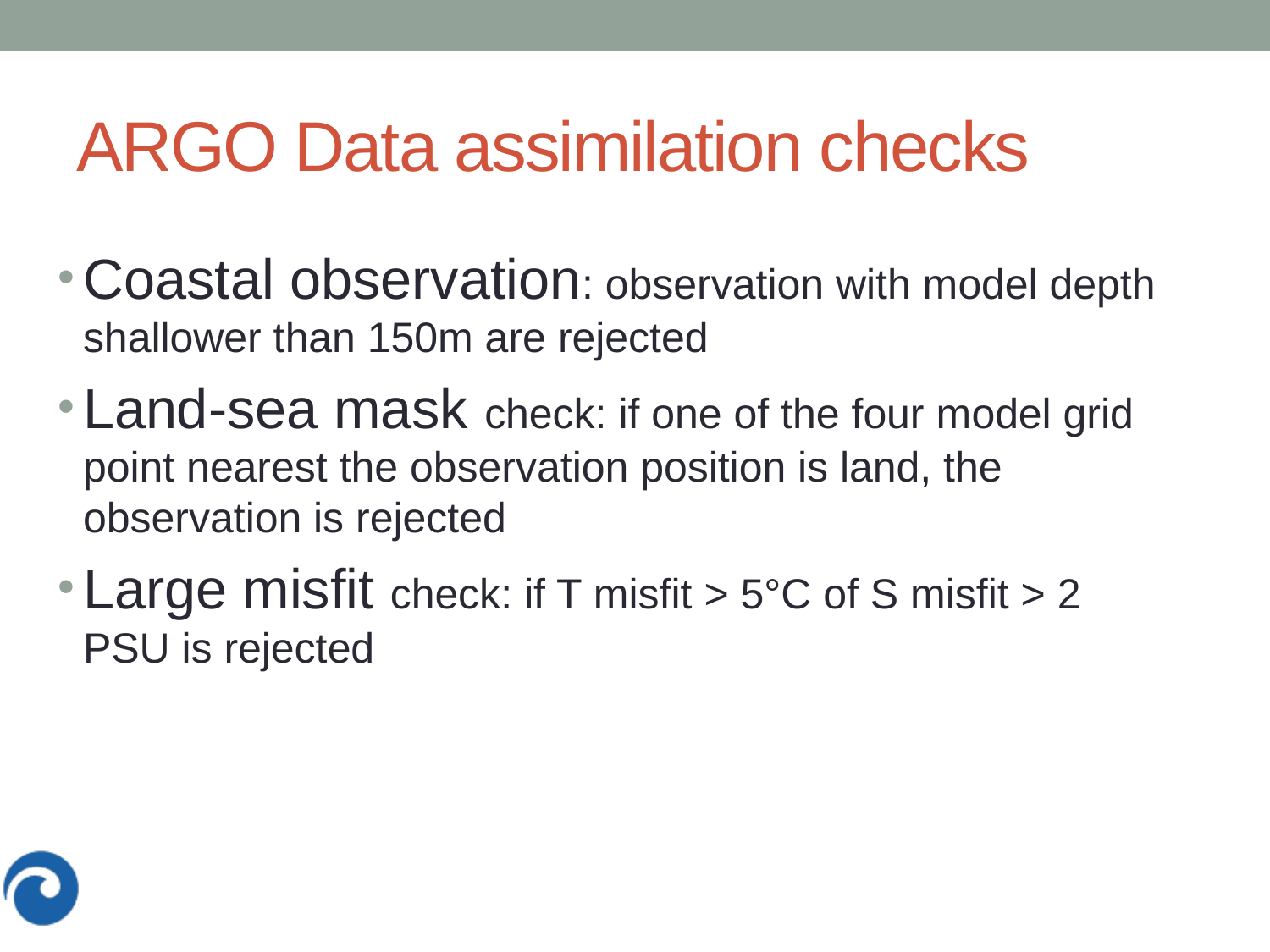

# ARGO Data assimilation checks
Coastal observation: observation with model depth shallower than 150m are rejected
Land-sea mask check: if one of the four model grid point nearest the observation position is land, the observation is rejected
Large misfit check: if T misfit > 5°C of S misfit > 2 PSU is rejected